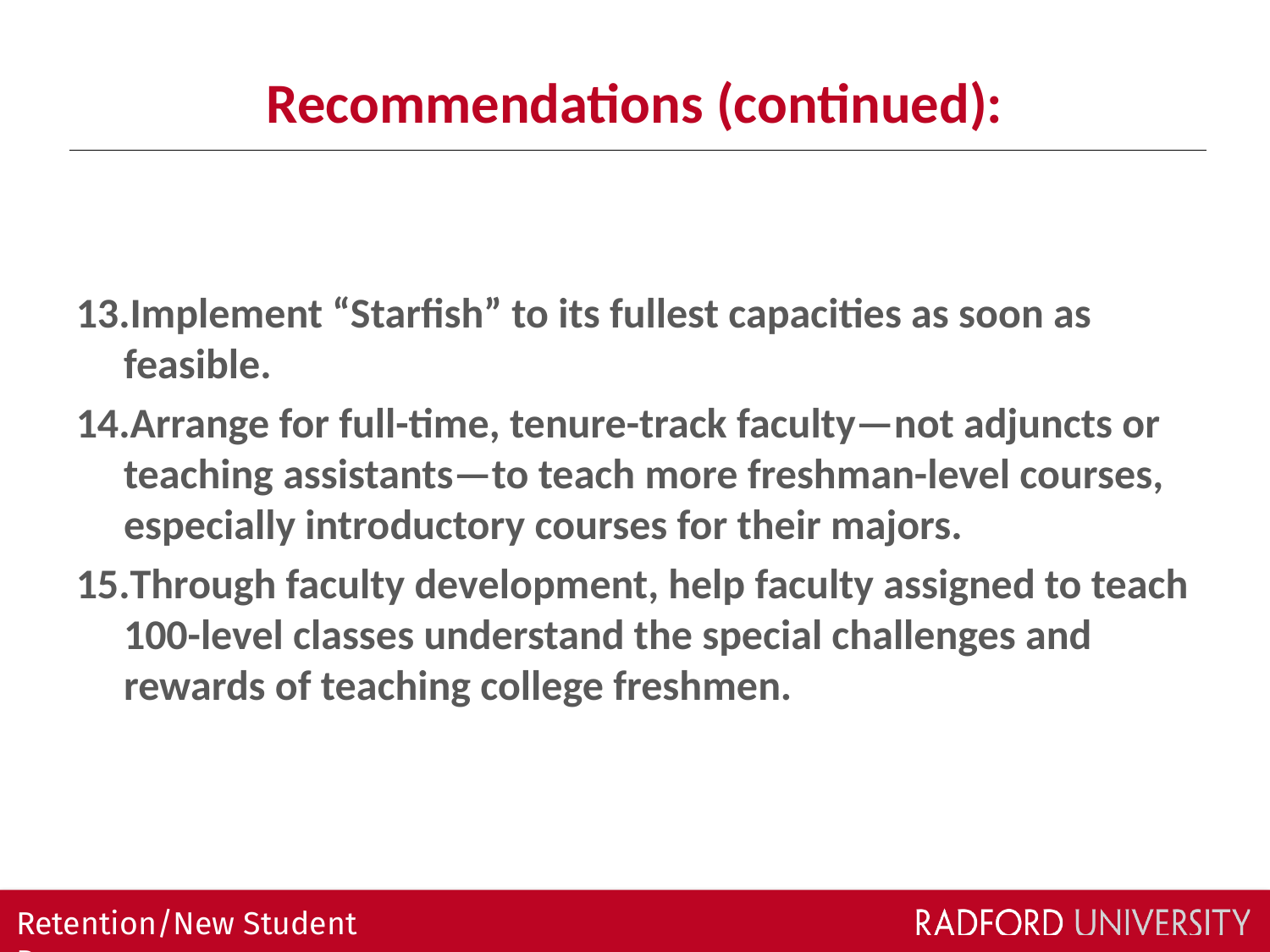

# Recommendations (continued):
Implement “Starfish” to its fullest capacities as soon as feasible.
Arrange for full-time, tenure-track faculty—not adjuncts or teaching assistants—to teach more freshman-level courses, especially introductory courses for their majors.
Through faculty development, help faculty assigned to teach 100-level classes understand the special challenges and rewards of teaching college freshmen.

Retention/New Student Programs